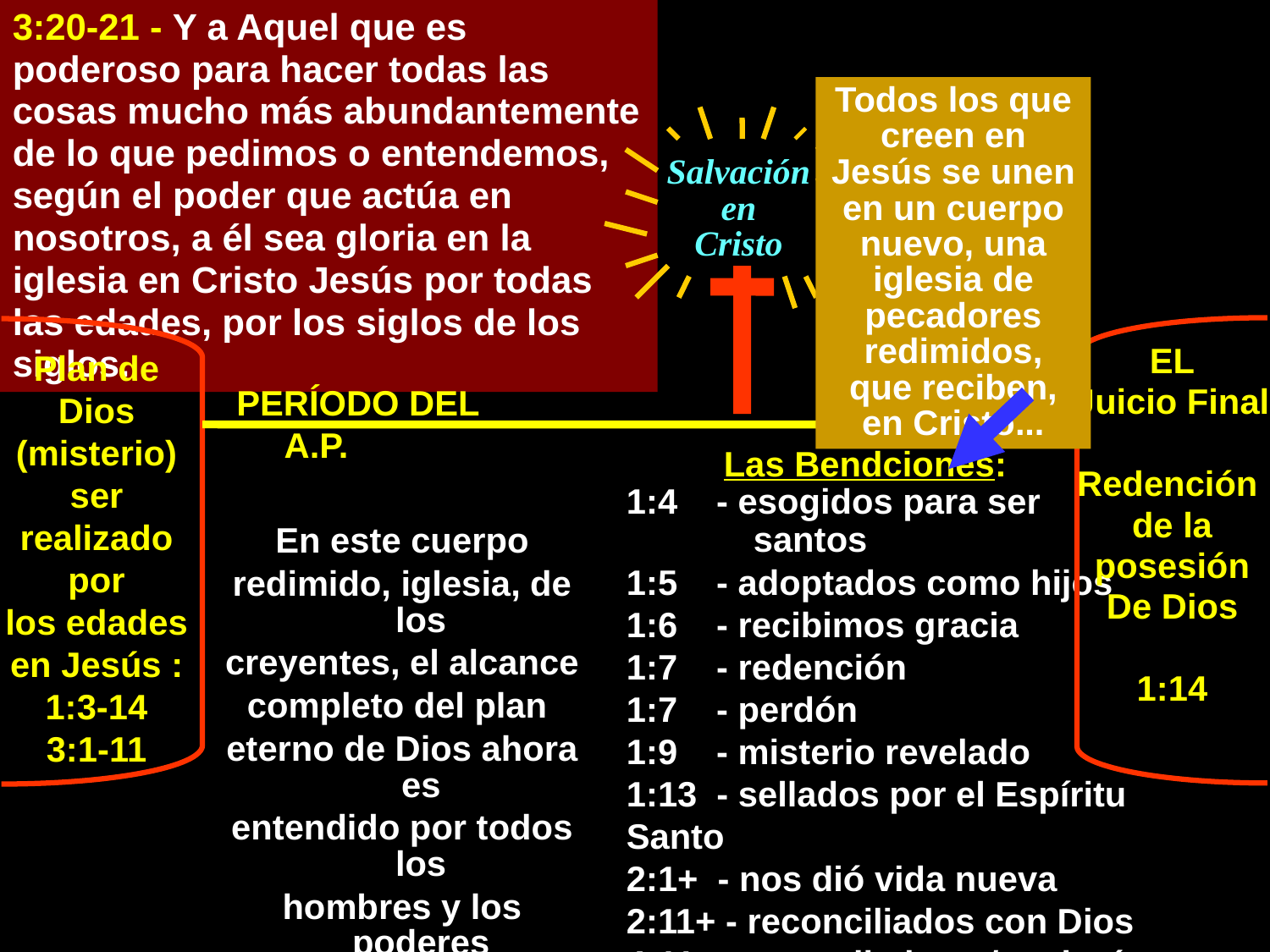

3:20-21 - Y a Aquel que es poderoso para hacer todas las cosas mucho más abundantemente de lo que pedimos o entendemos, según el poder que actúa en nosotros, a él sea gloria en la iglesia en Cristo Jesús por todas las edades, por los siglos de los siglos.
Todos los que creen en Jesús se unen en un cuerpo nuevo, una iglesia de pecadores redimidos, que reciben, en Cristo...

Salvación
en
Cristo

Plan de
Dios
(misterio)
ser
realizado
por
los edades
en Jesús :
1:3-14
3:1-11
EL
Juicio Final

Redención
de la
posesión
De Dios

1:14
PERÍODO DEL A.P.

          Las Bendciones:
1:4    - esogidos para ser
	santos
1:5    - adoptados como hijos
1:6    - recibimos gracia
1:7    - redención
1:7    - perdón
1:9    - misterio revelado
1:13  - sellados por el Espíritu Santo
2:1+  - nos dió vida nueva
2:11+ - reconciliados con Dios
4:11+ - entendimiento/maduréz
En este cuerpo
redimido, iglesia, de los
creyentes, el alcance
completo del plan
eterno de Dios ahora es
entendido por todos los
hombres y los poderes
celestiales.